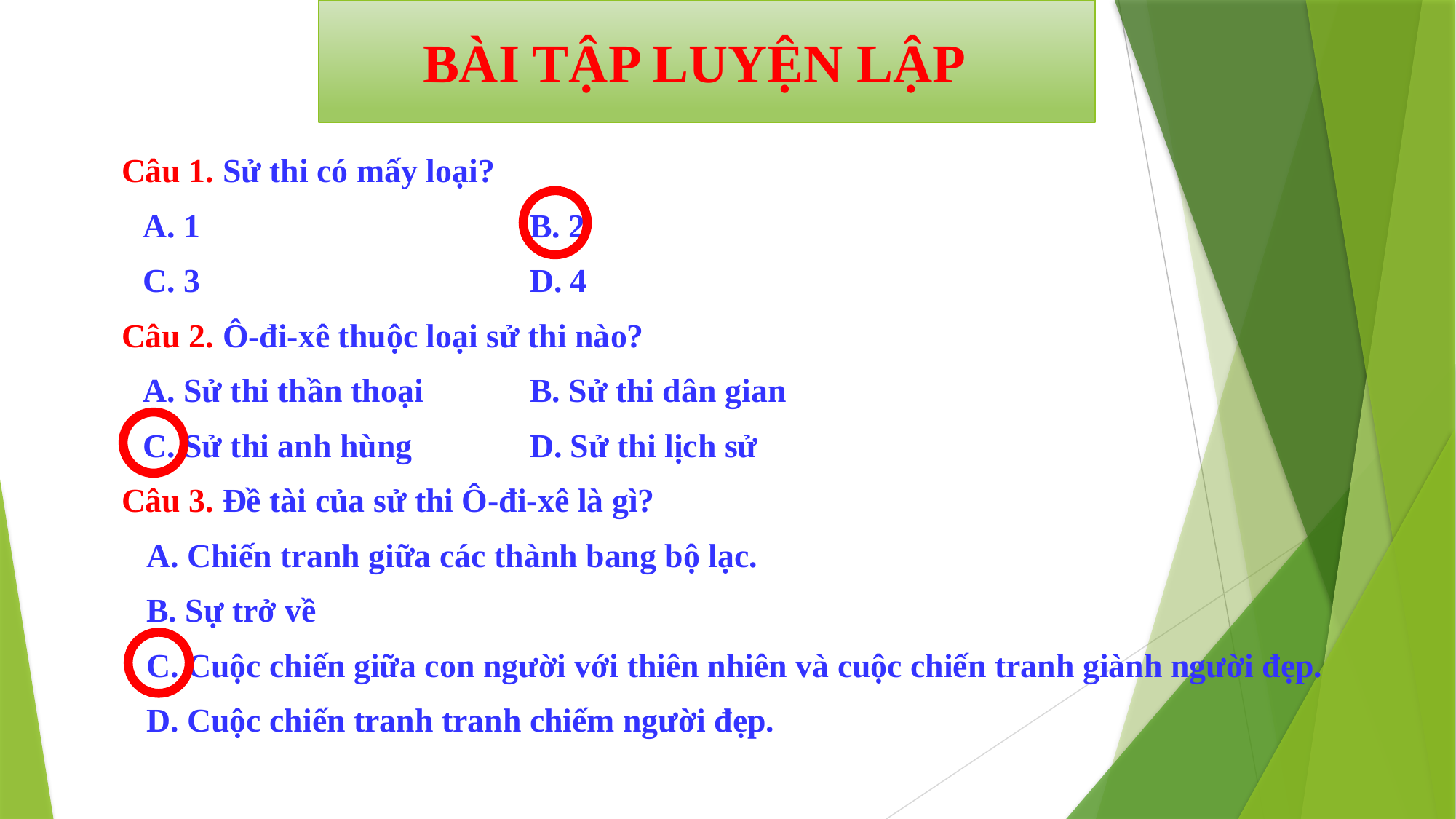

# BÀI TẬP LUYỆN LẬP
Câu 1. Sử thi có mấy loại?
	A. 1	B. 2
	C. 3	D. 4
Câu 2. Ô-đi-xê thuộc loại sử thi nào?
	A. Sử thi thần thoại	B. Sử thi dân gian
	C. Sử thi anh hùng	D. Sử thi lịch sử
Câu 3. Đề tài của sử thi Ô-đi-xê là gì?
   A. Chiến tranh giữa các thành bang bộ lạc.
   B. Sự trở về
   C. Cuộc chiến giữa con người với thiên nhiên và cuộc chiến tranh giành người đẹp.
   D. Cuộc chiến tranh tranh chiếm người đẹp.